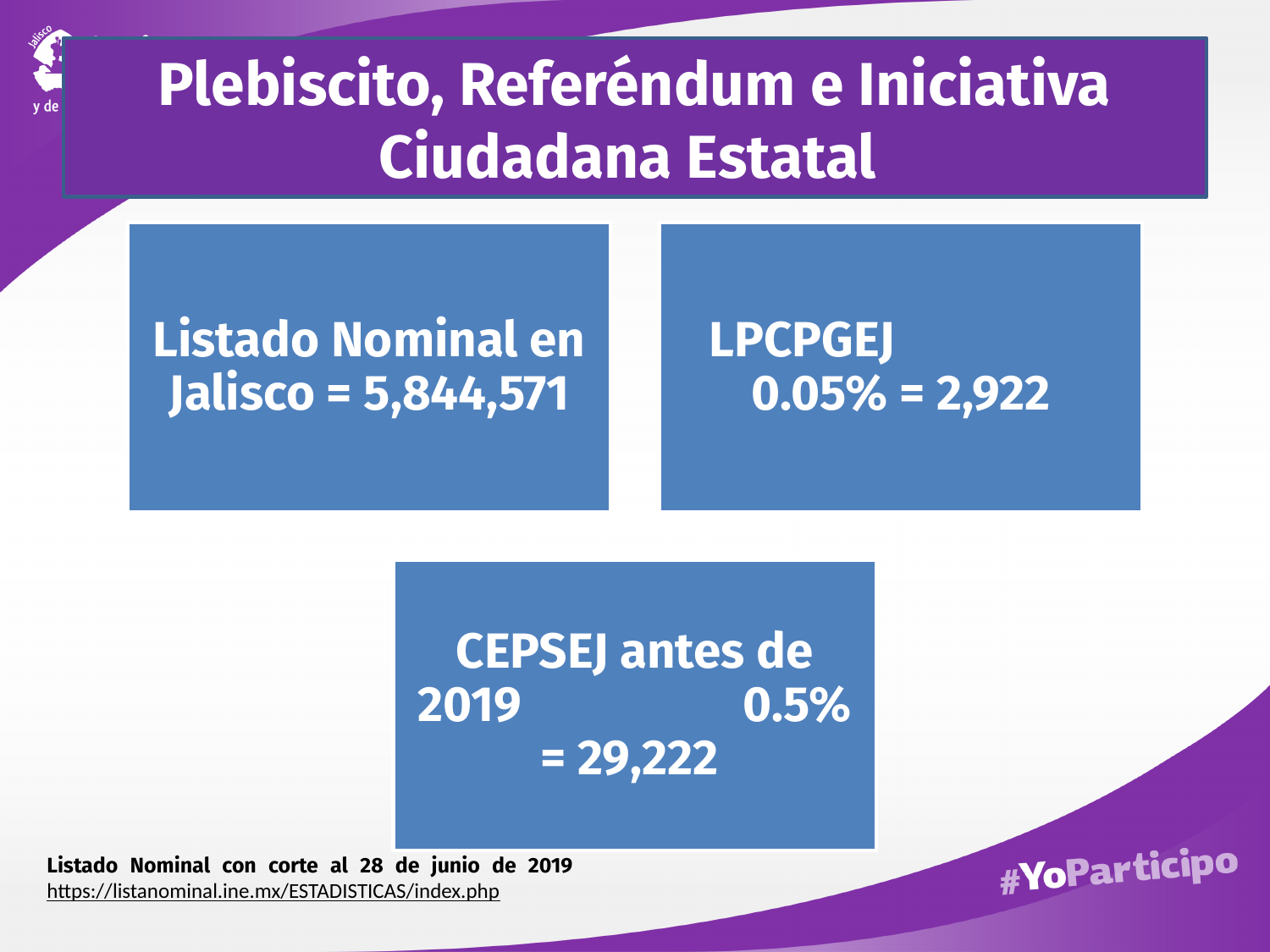

# Plebiscito, Referéndum e Iniciativa Ciudadana Estatal
Listado Nominal en Jalisco = 5,844,571
LPCPGEJ                  0.05% = 2,922
CEPSEJ antes de 2019                   0.5% = 29,222
Listado Nominal con corte al 28 de junio de 2019 https://listanominal.ine.mx/ESTADISTICAS/index.php